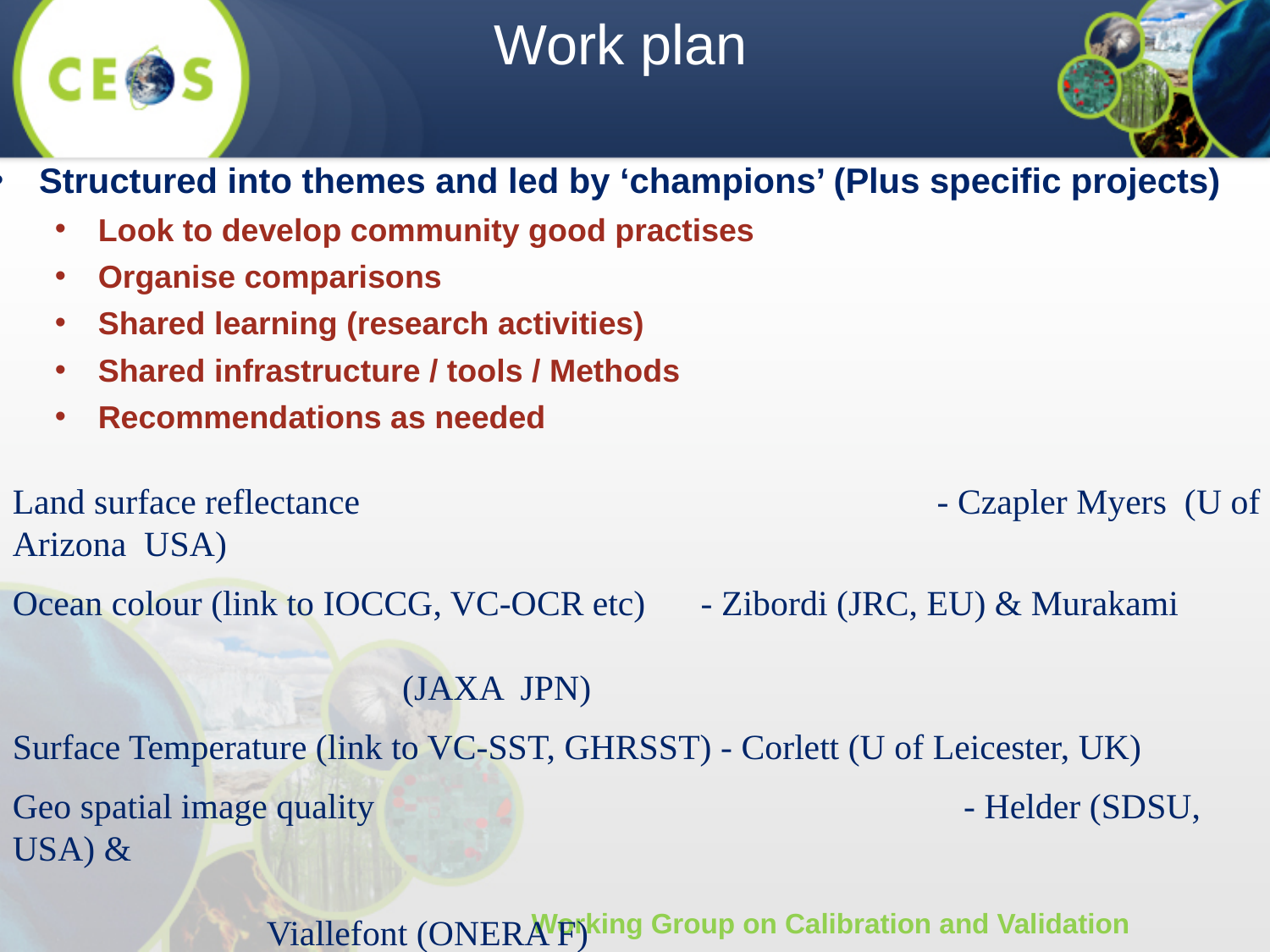

# Work plan
Structured into themes and led by ‘champions’ (Plus specific projects)
Look to develop community good practises
Organise comparisons
Shared learning (research activities)
Shared infrastructure / tools / Methods
Recommendations as needed

Land surface reflectance     		  		    - Czapler Myers  (U of Arizona  USA)

Ocean colour (link to IOCCG, VC-OCR etc)	      - Zibordi (JRC, EU) & Murakami 								    				 (JAXA  JPN)

Surface Temperature (link to VC-SST, GHRSST) - Corlett (U of Leicester, UK)

Geo spatial image quality 			  		       - Helder (SDSU, USA) &
						                 				Viallefont (ONERA F)

Atmospheric Correction (Link to AC subgroup)    - Thome  (NASA, USA)

RT codes (context of IVOS use in calibration)       - Widlowski (JRC EU)